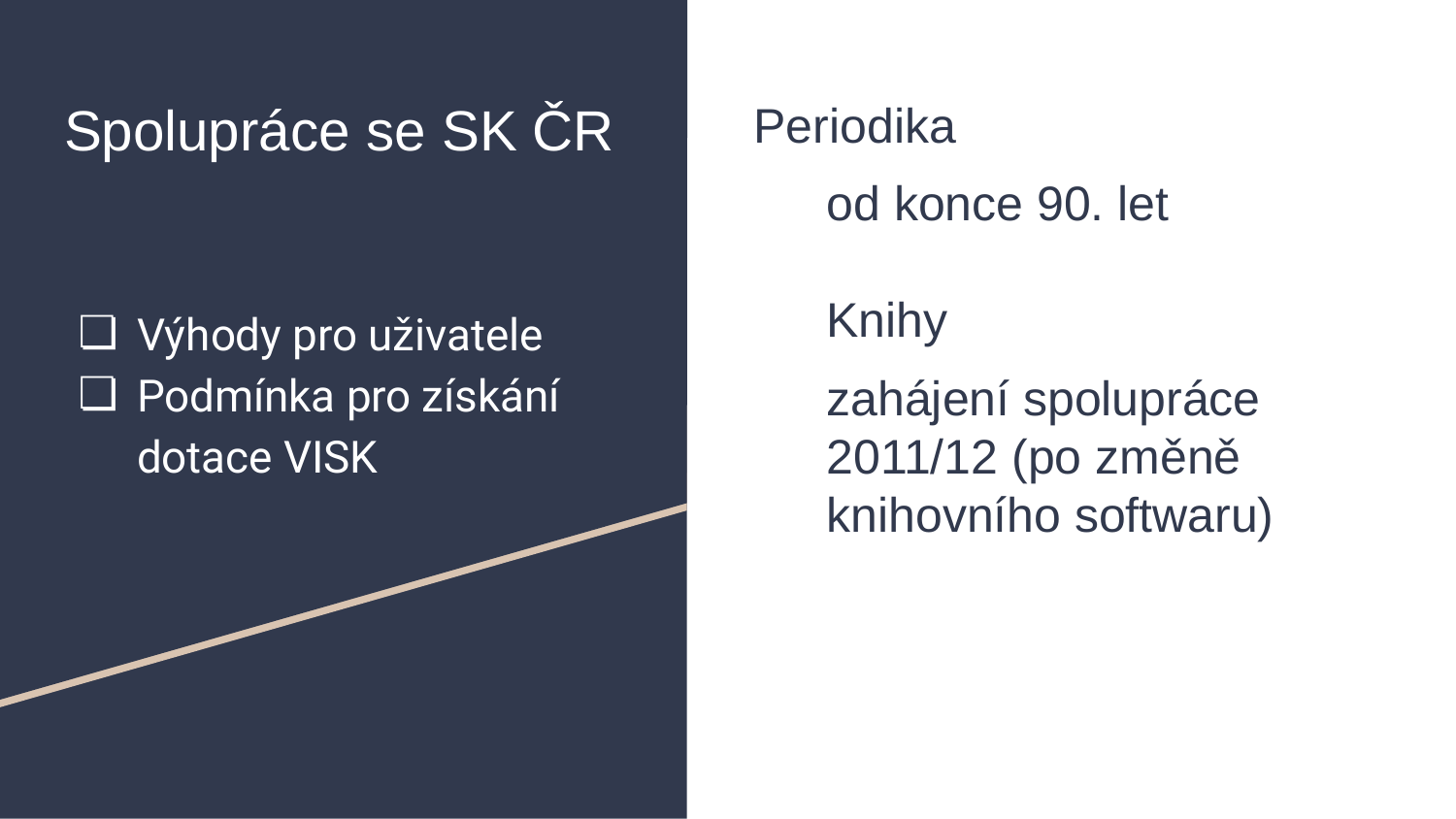

# Spolupráce se SK ČR

Výhody pro uživatele
Podmínka pro získání dotace VISK

Periodika
od konce 90. let

Knihy
zahájení spolupráce 2011/12 (po změně knihovního softwaru)